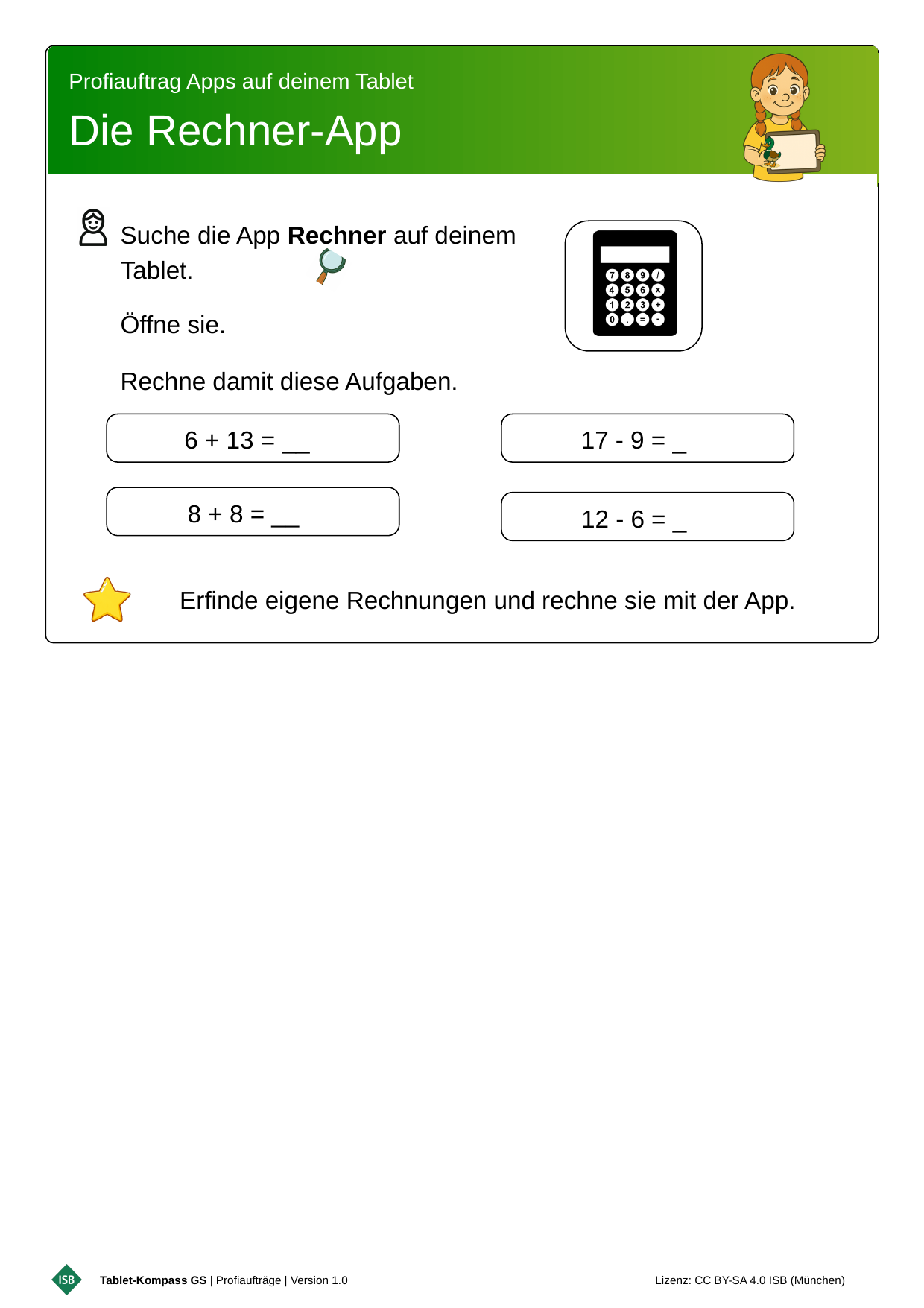

Profiauftrag Apps auf deinem Tablet
Die Rechner-App

F

Suche die App Rechner auf deinem Tablet.

Öffne sie.

Rechne damit diese Aufgaben.

6 + 13 = __

17 - 9 = _

8 + 8 = __

12 - 6 = _

Erfinde eigene Rechnungen und rechne sie mit der App.

Tablet-Kompass GS | Profiaufträge | Version 1.0                                                                                                 Lizenz: CC BY-SA 4.0 ISB (München)